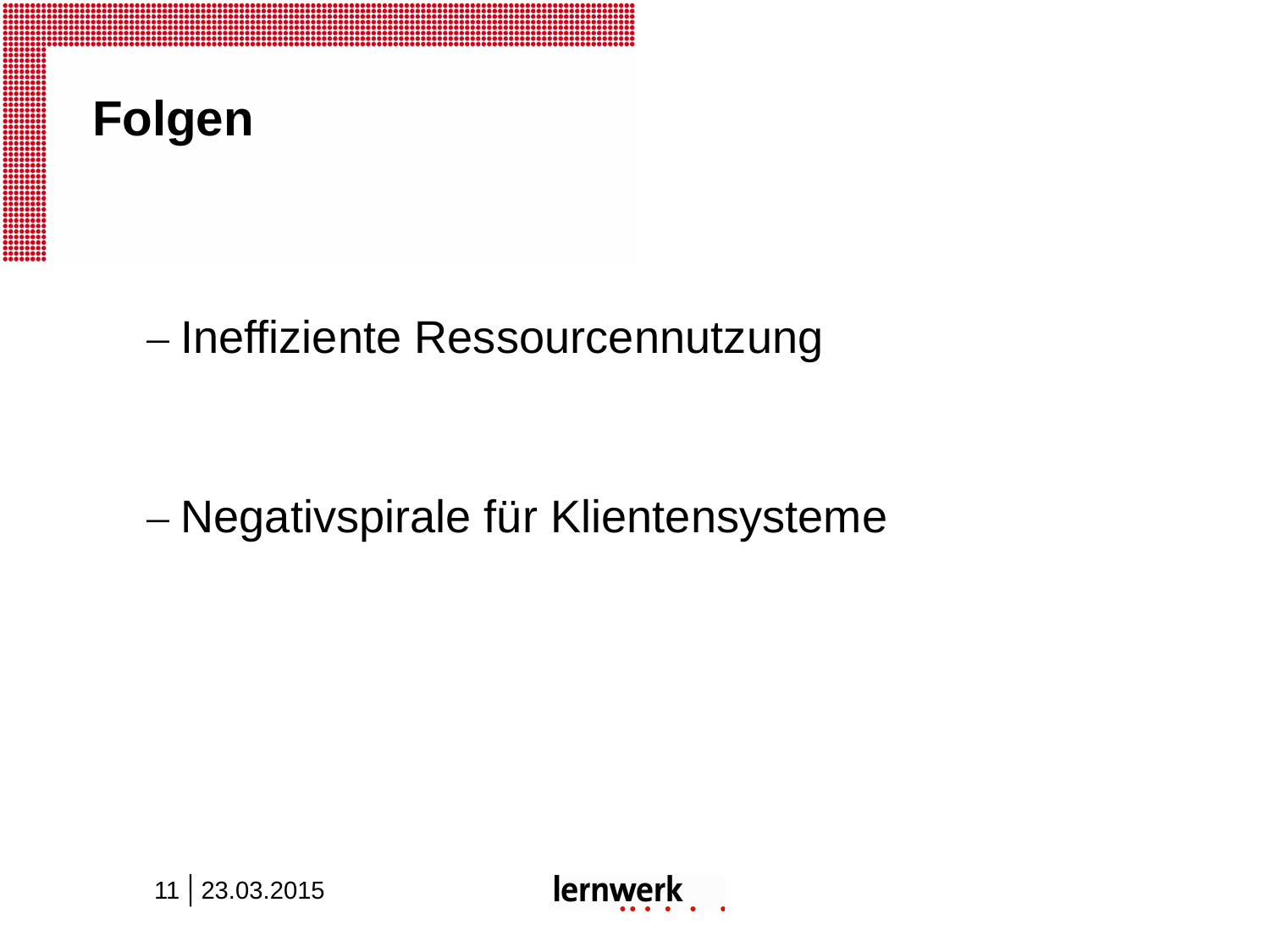

# Folgen
Ineffiziente Ressourcennutzung

Negativspirale für Klientensysteme
11
23.03.2015